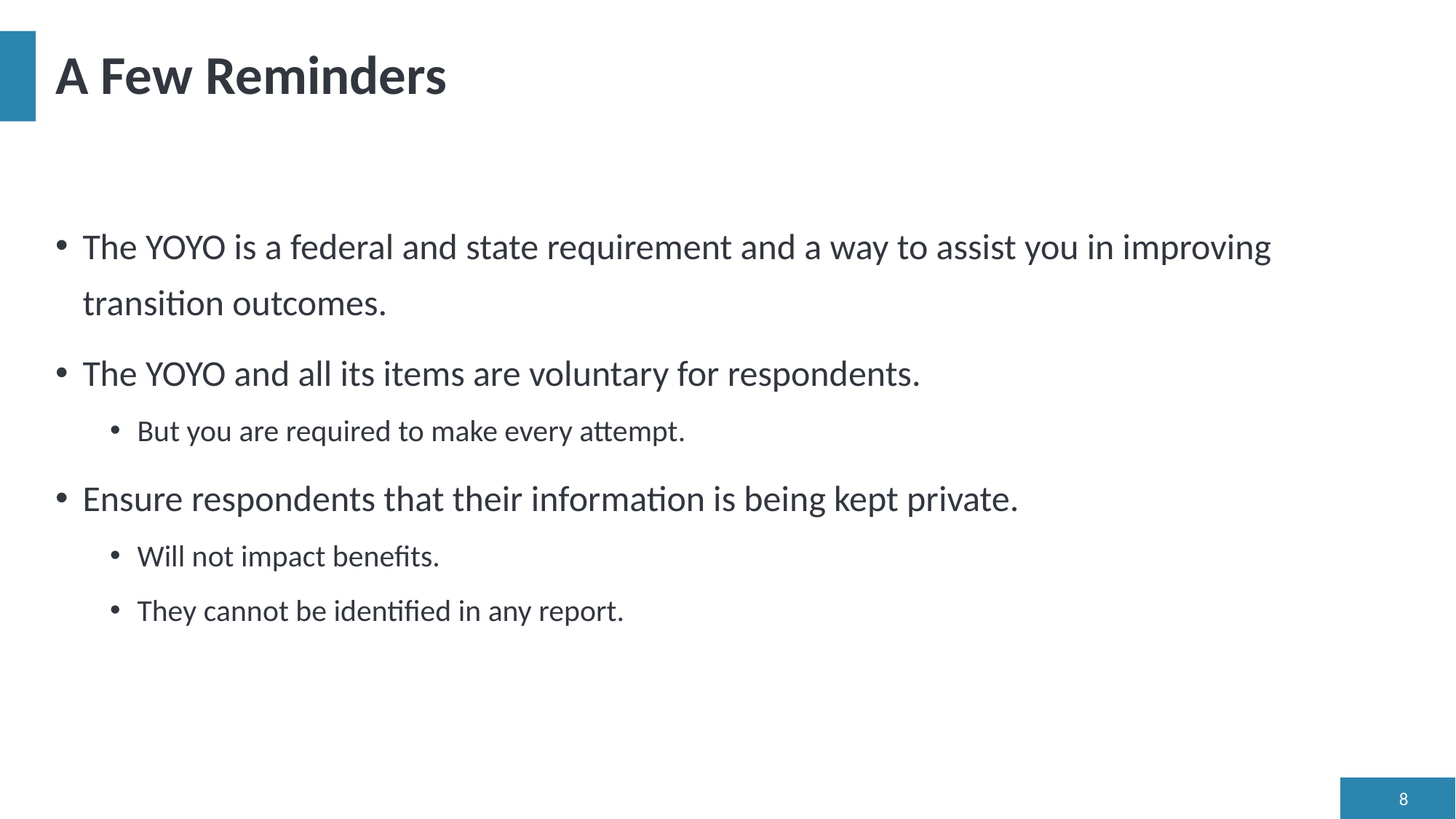

# A Few Reminders
The YOYO is a federal and state requirement and a way to assist you in improving transition outcomes.
The YOYO and all its items are voluntary for respondents.
But you are required to make every attempt.
Ensure respondents that their information is being kept private.
Will not impact benefits.
They cannot be identified in any report.

8